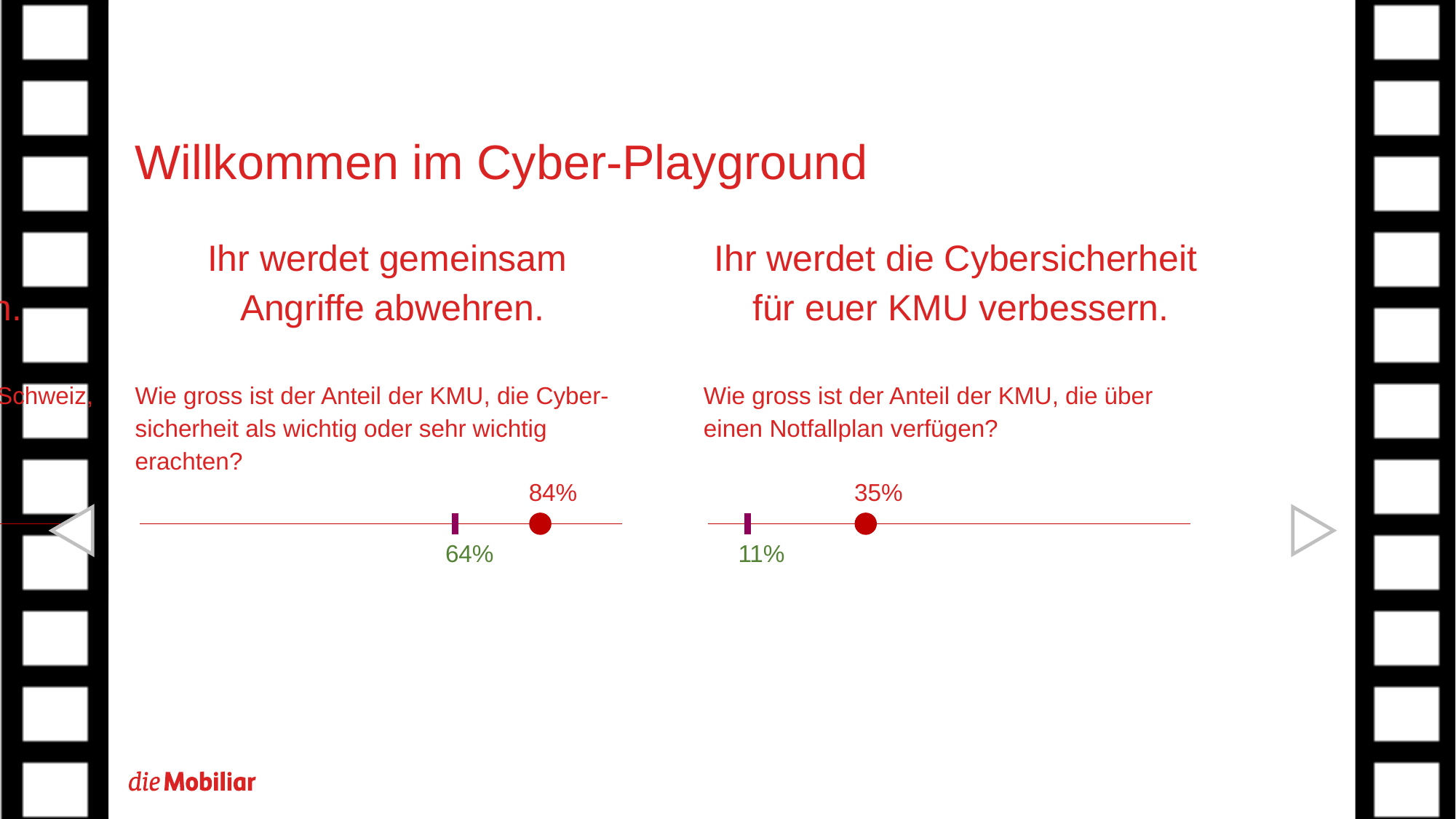

Willkommen im Cyber-Playground
Ihr werdet wie
Hacker denken lernen.
Ihr werdet gemeinsam
Angriffe abwehren.
Ihr werdet die Cybersicherheit
für euer KMU verbessern.
Wie gross ist der Anteil an KMU in der Schweiz,
die letztes Jahr angegriffen wurden?
Wie gross ist der Anteil der KMU, die Cyber-sicherheit als wichtig oder sehr wichtig erachten?
Wie gross ist der Anteil der KMU, die über einen Notfallplan verfügen?
22%
84%
35%

31%
64%
11%